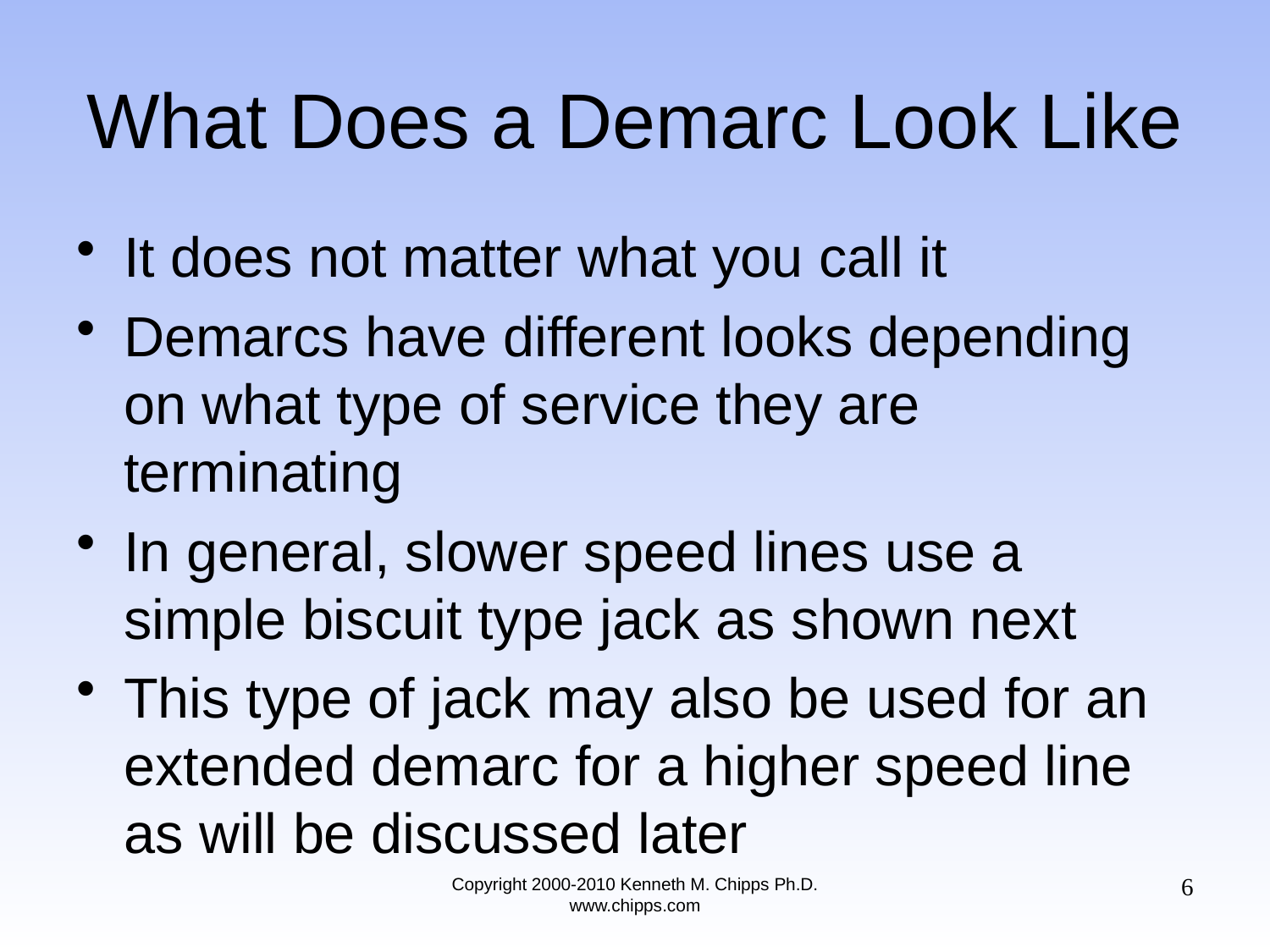

# What Does a Demarc Look Like
It does not matter what you call it
Demarcs have different looks depending on what type of service they are terminating
In general, slower speed lines use a simple biscuit type jack as shown next
This type of jack may also be used for an extended demarc for a higher speed line as will be discussed later
6
Copyright 2000-2010 Kenneth M. Chipps Ph.D. www.chipps.com